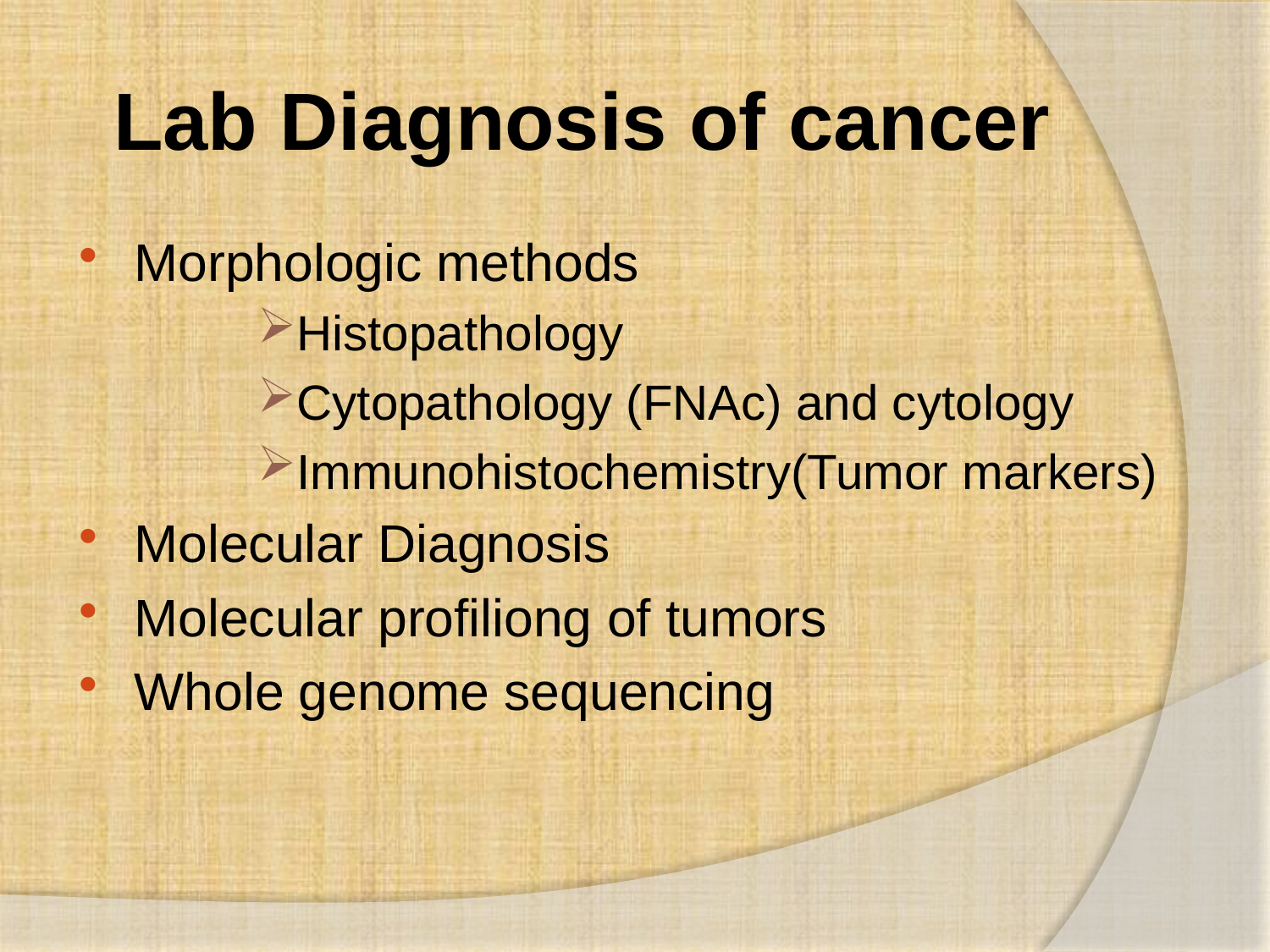

# Lab Diagnosis of cancer
Morphologic methods
Histopathology
Cytopathology (FNAc) and cytology
Immunohistochemistry(Tumor markers)
Molecular Diagnosis
Molecular profiliong of tumors
Whole genome sequencing